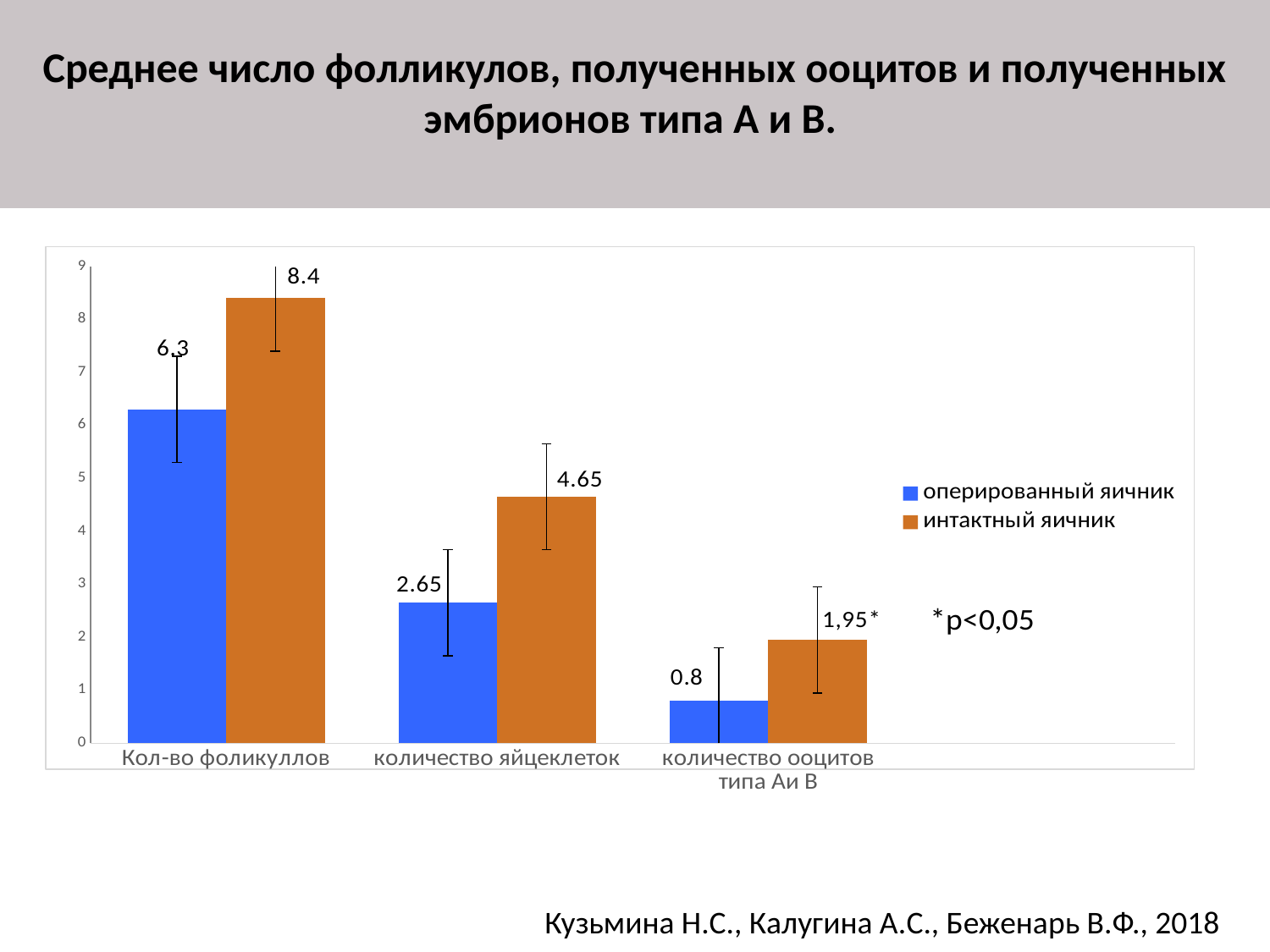

# Среднее число фолликулов, полученных ооцитов и полученных эмбрионов типа А и В.

### Chart

| Category | оперированный яичник | интактный яичник |
|---|---|---|
| Кол-во фоликуллов | 6.3 | 8.4 |
| количество яйцеклеток | 2.65 | 4.649999999999998 |
| количество ооцитов типа Аи В | 0.8 | 1.95 |
 Кузьмина Н.С., Калугина А.С., Беженарь В.Ф., 2018